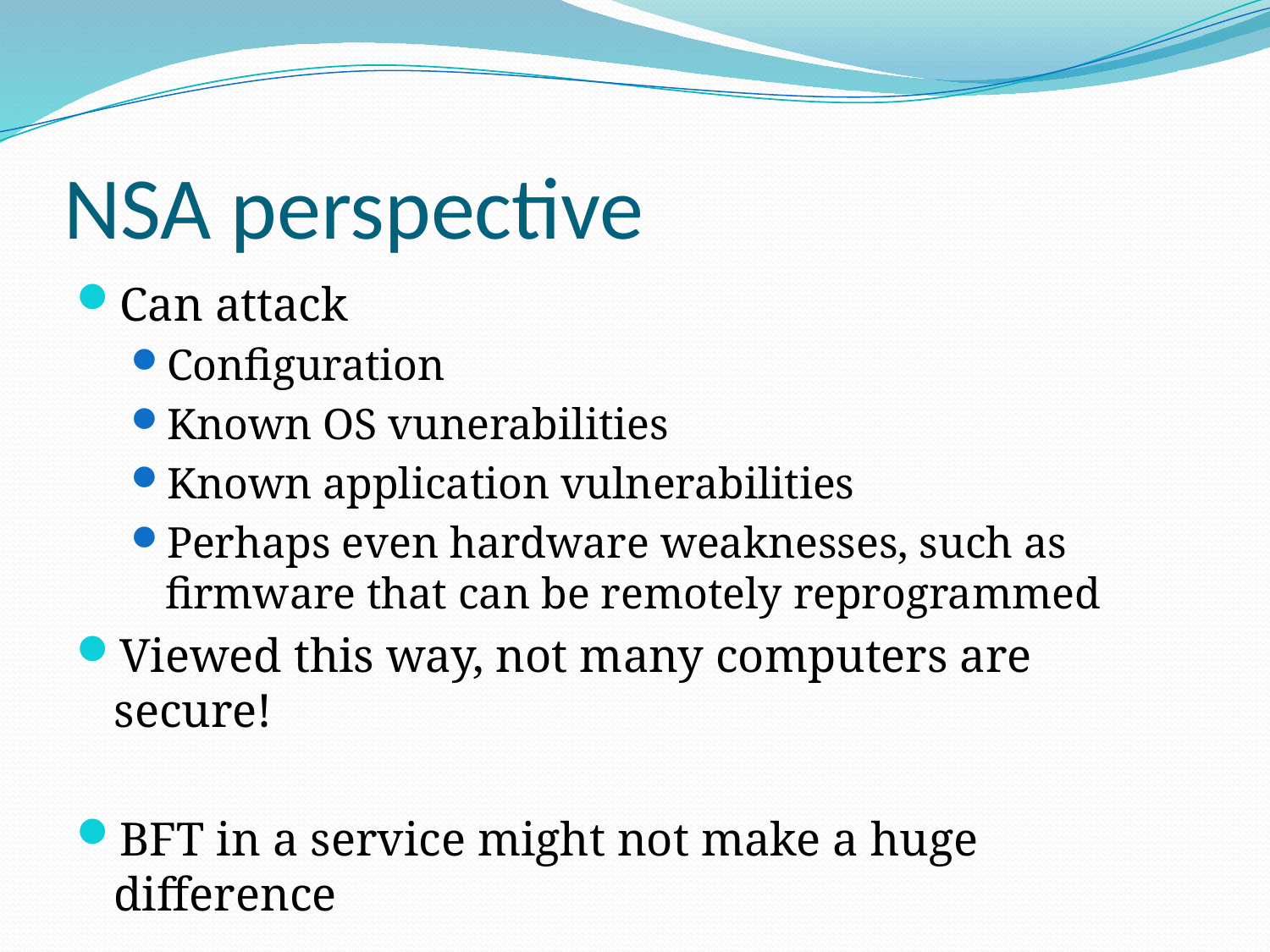

# NSA perspective
Can attack
Configuration
Known OS vunerabilities
Known application vulnerabilities
Perhaps even hardware weaknesses, such as firmware that can be remotely reprogrammed
Viewed this way, not many computers are secure!

BFT in a service might not make a huge difference